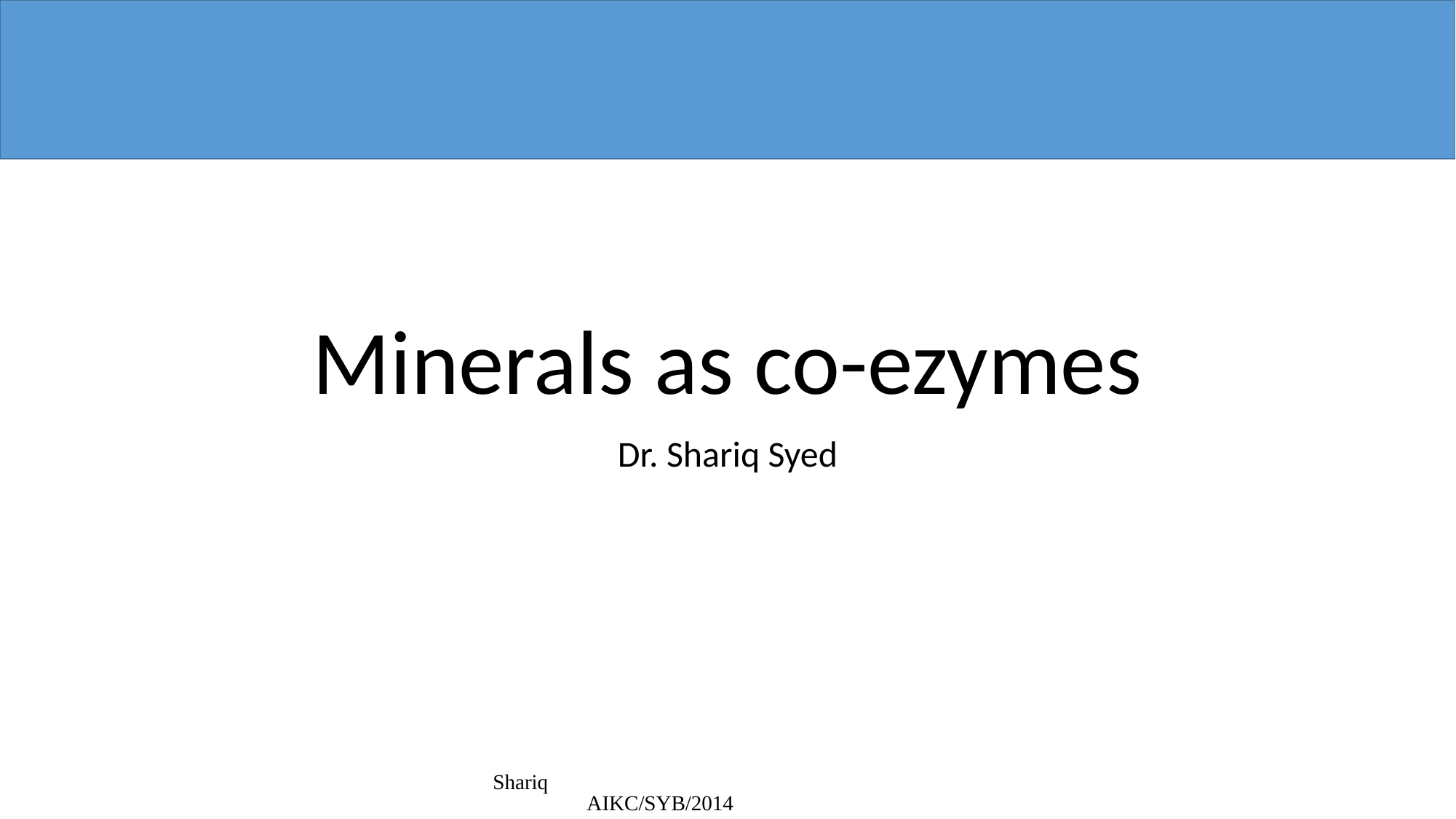

# Minerals as co-ezymes
Dr. Shariq Syed
Shariq                                                                                                AIKC/SYB/2014